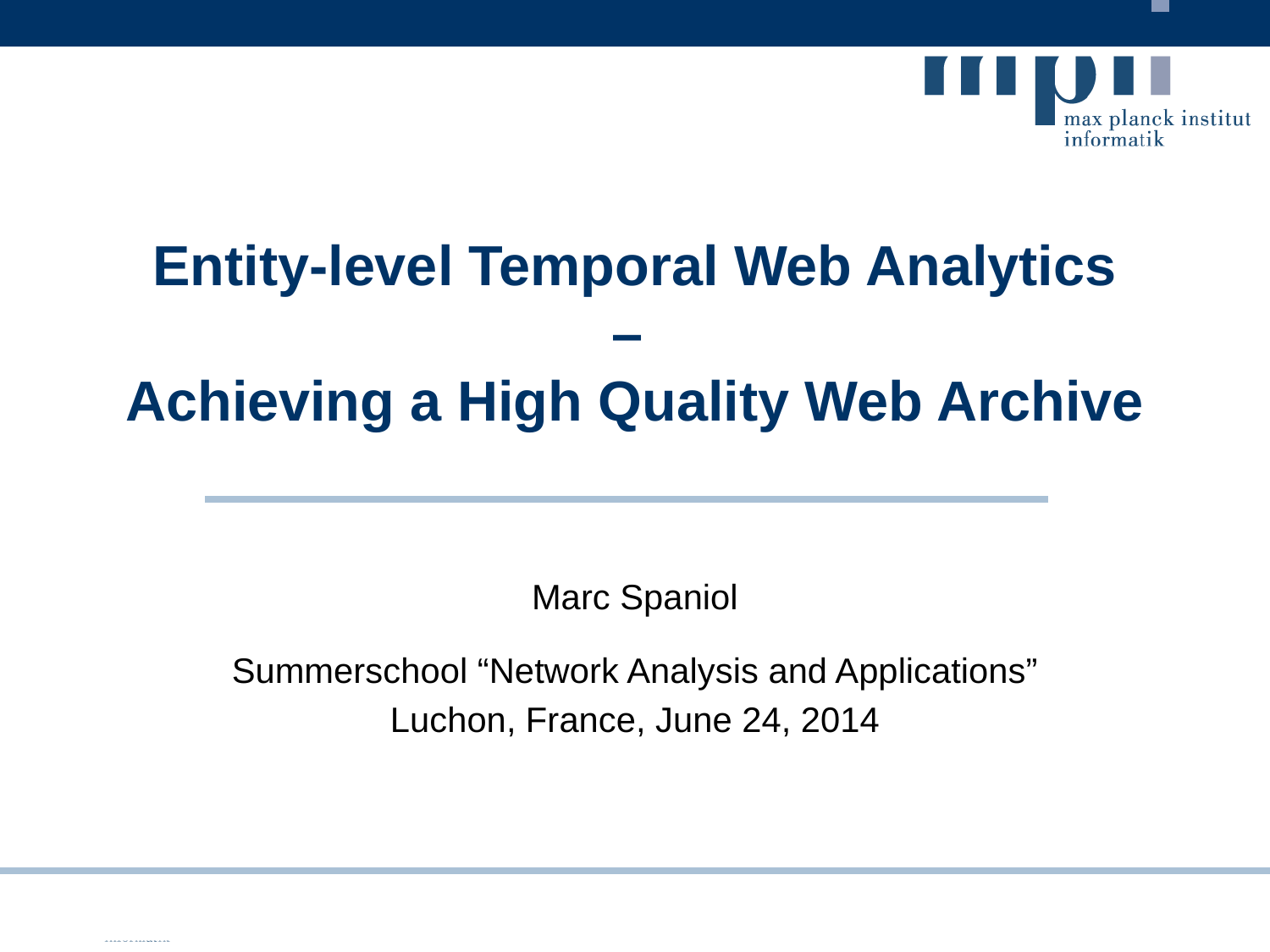

# Entity-level Temporal Web Analytics – Achieving a High Quality Web Archive

Marc Spaniol

Summerschool “Network Analysis and Applications”
Luchon, France, June 24, 2014